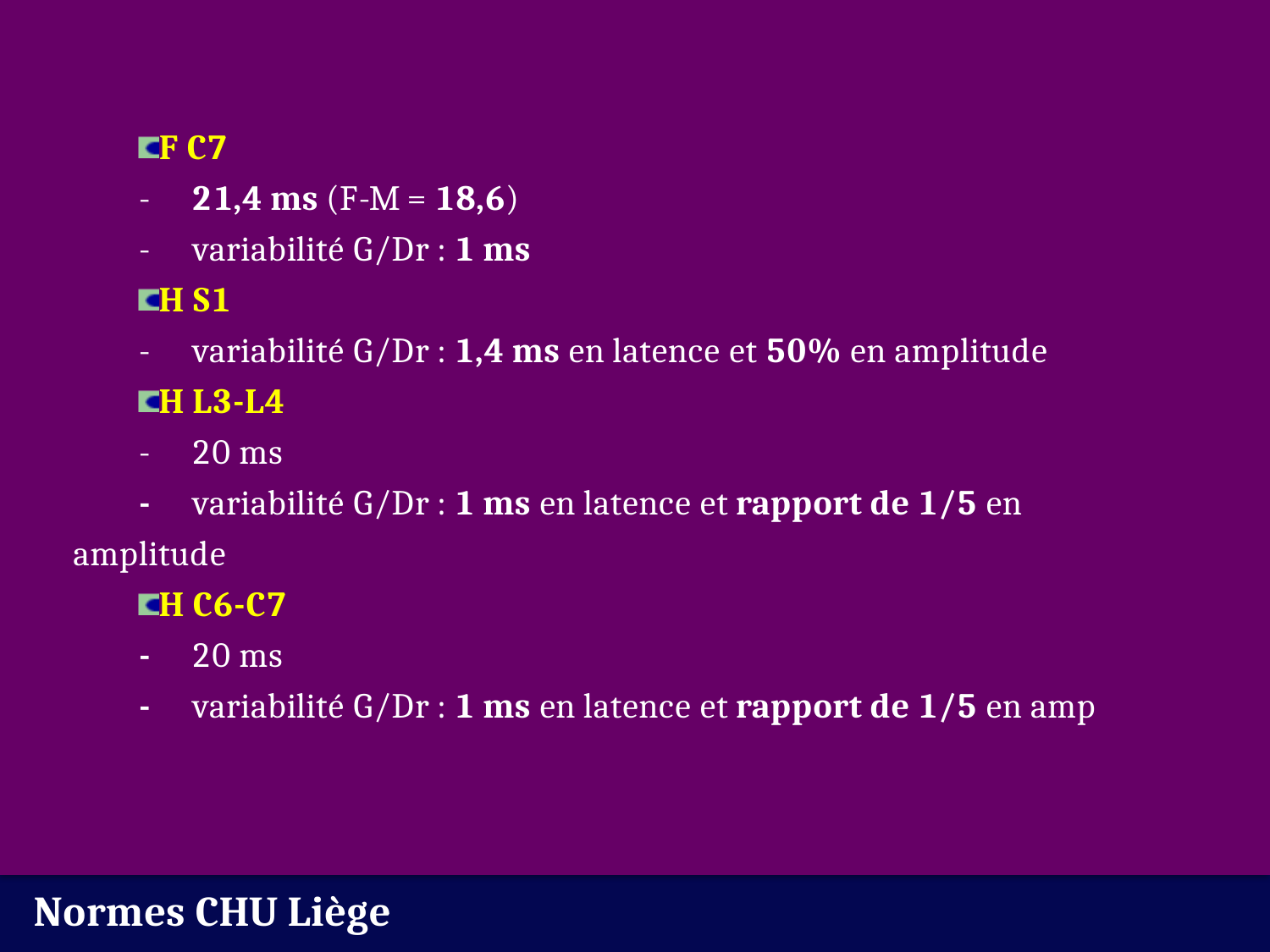

F C7
	- 	21,4 ms (F-M = 18,6)
	-	variabilité G/Dr : 1 ms
H S1
	- 	variabilité G/Dr : 1,4 ms en latence et 50% en amplitude
H L3-L4
	- 	20 ms
	-	variabilité G/Dr : 1 ms en latence et rapport de 1/5 en amplitude
H C6-C7
	-	20 ms
	-	variabilité G/Dr : 1 ms en latence et rapport de 1/5 en amp
Normes CHU Liège